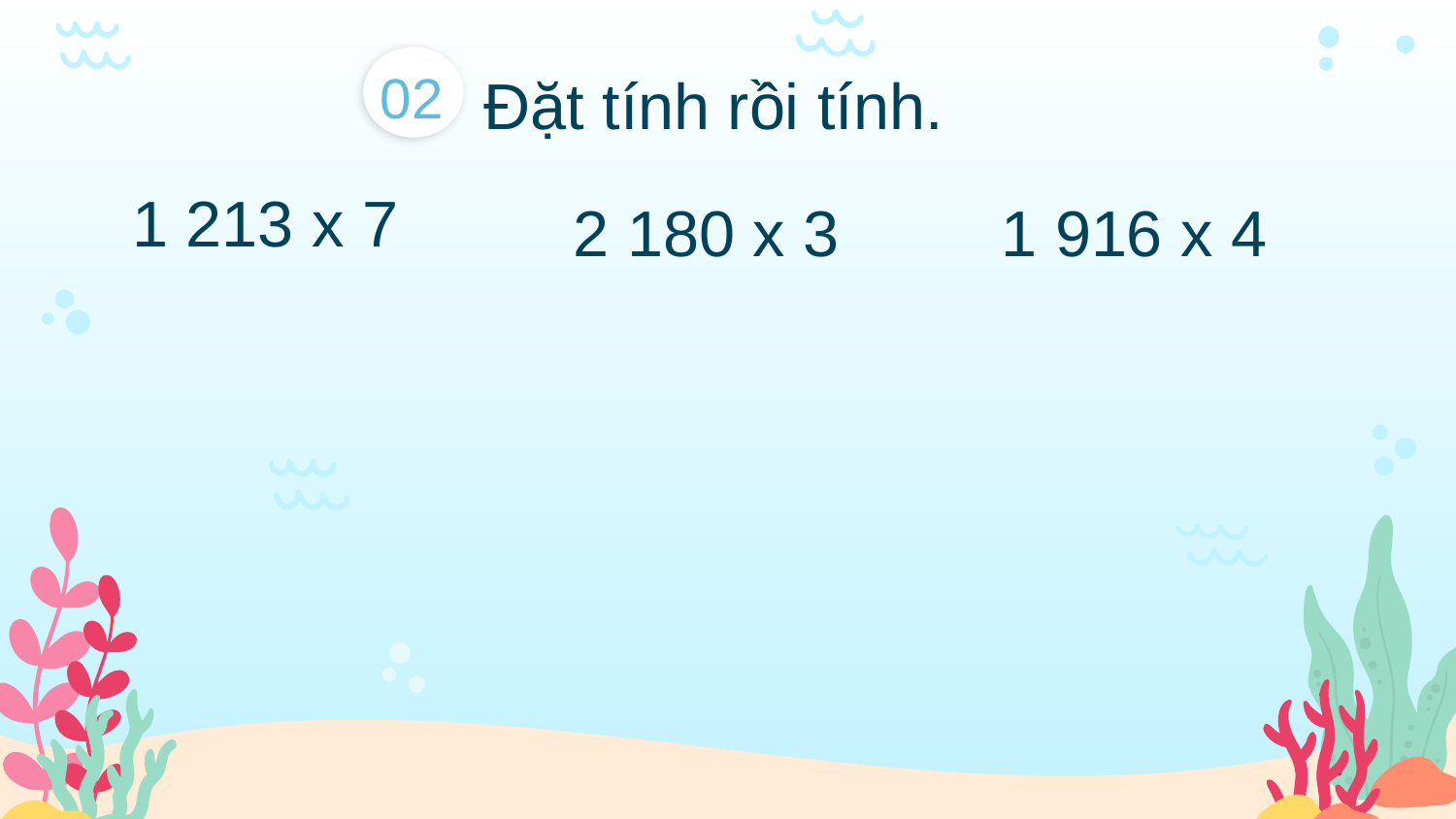

02
Đặt tính rồi tính.
1 213 x 7
2 180 x 3
1 916 x 4